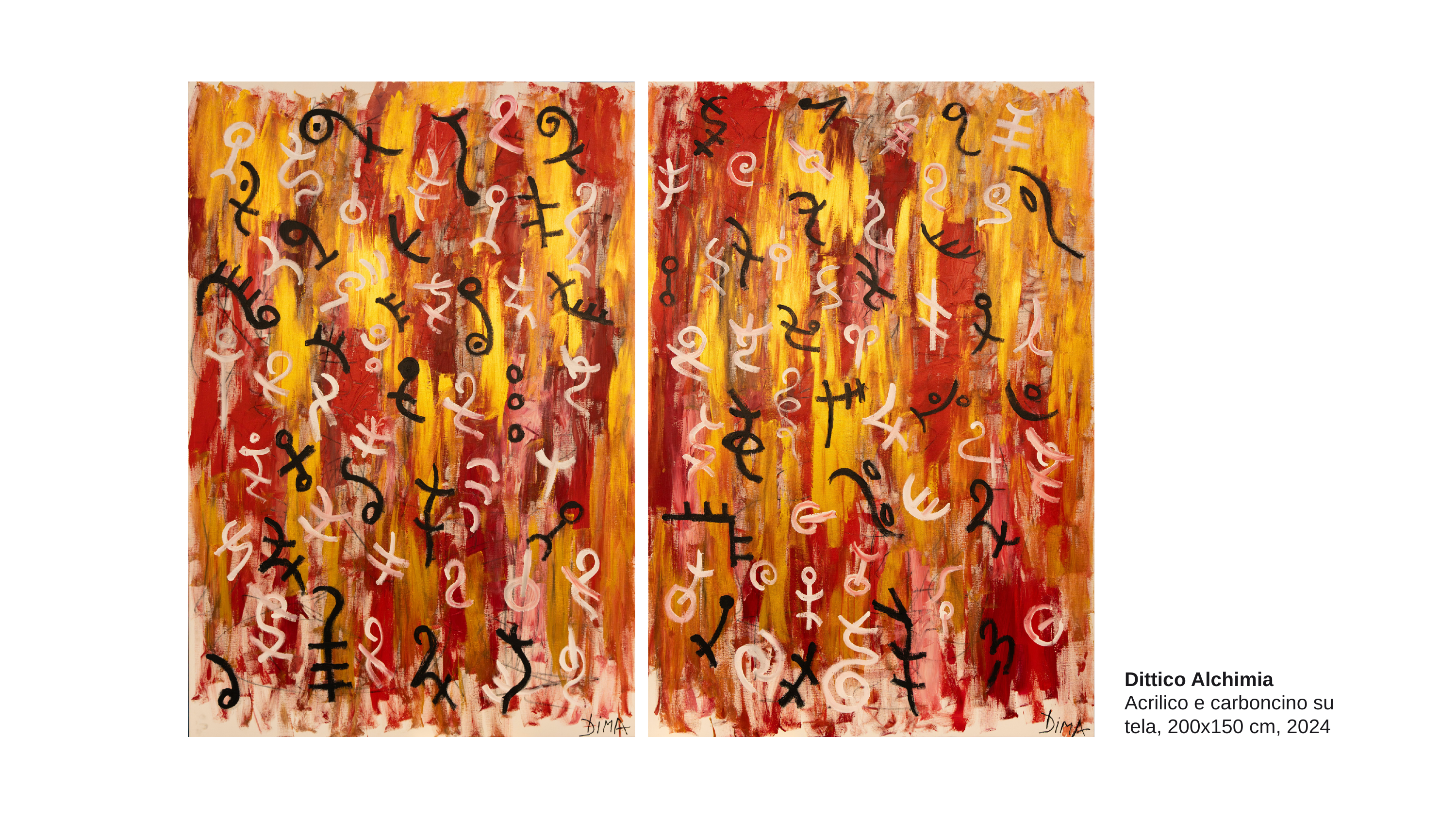

Dittico Alchimia
Acrilico e carboncino su tela, 200x150 cm, 2024